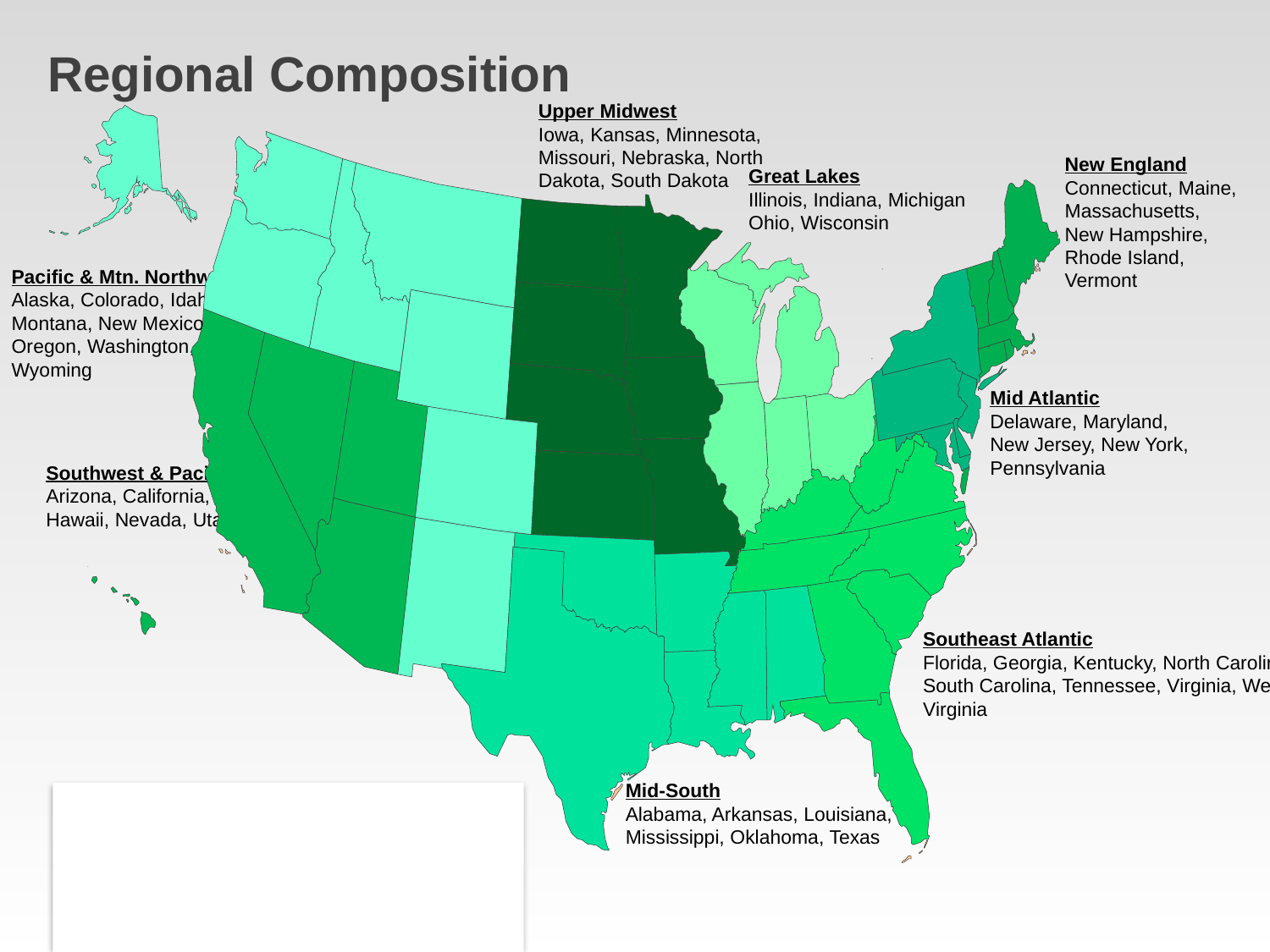

# Regional Composition
Upper Midwest
Iowa, Kansas, Minnesota,
Missouri, Nebraska, North
Dakota, South Dakota

New England
Connecticut, Maine,
Massachusetts,
New Hampshire,
Rhode Island,
Vermont
Great Lakes
Illinois, Indiana, Michigan
Ohio, Wisconsin
Pacific & Mtn. Northwest
Alaska, Colorado, Idaho,
Montana, New Mexico,
Oregon, Washington,
Wyoming
Mid Atlantic
Delaware, Maryland,
New Jersey, New York,
Pennsylvania
Southwest & Pacific
Arizona, California,
Hawaii, Nevada, Utah

Southeast Atlantic
Florida, Georgia, Kentucky, North Carolina,
South Carolina, Tennessee, Virginia, West
Virginia
Mid-South
Alabama, Arkansas, Louisiana,
Mississippi, Oklahoma, Texas